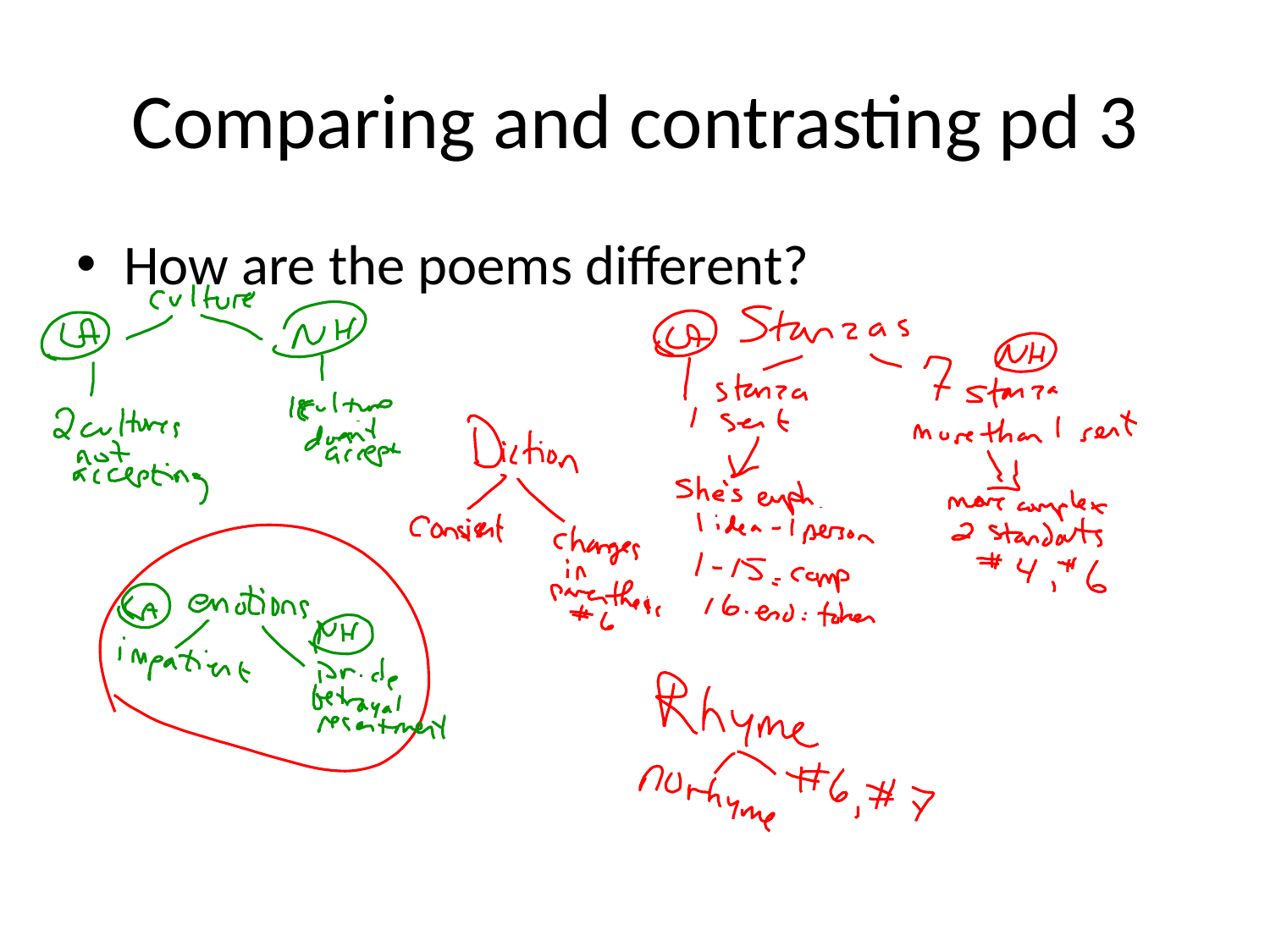

# Comparing and contrasting pd 3
How are the poems different?